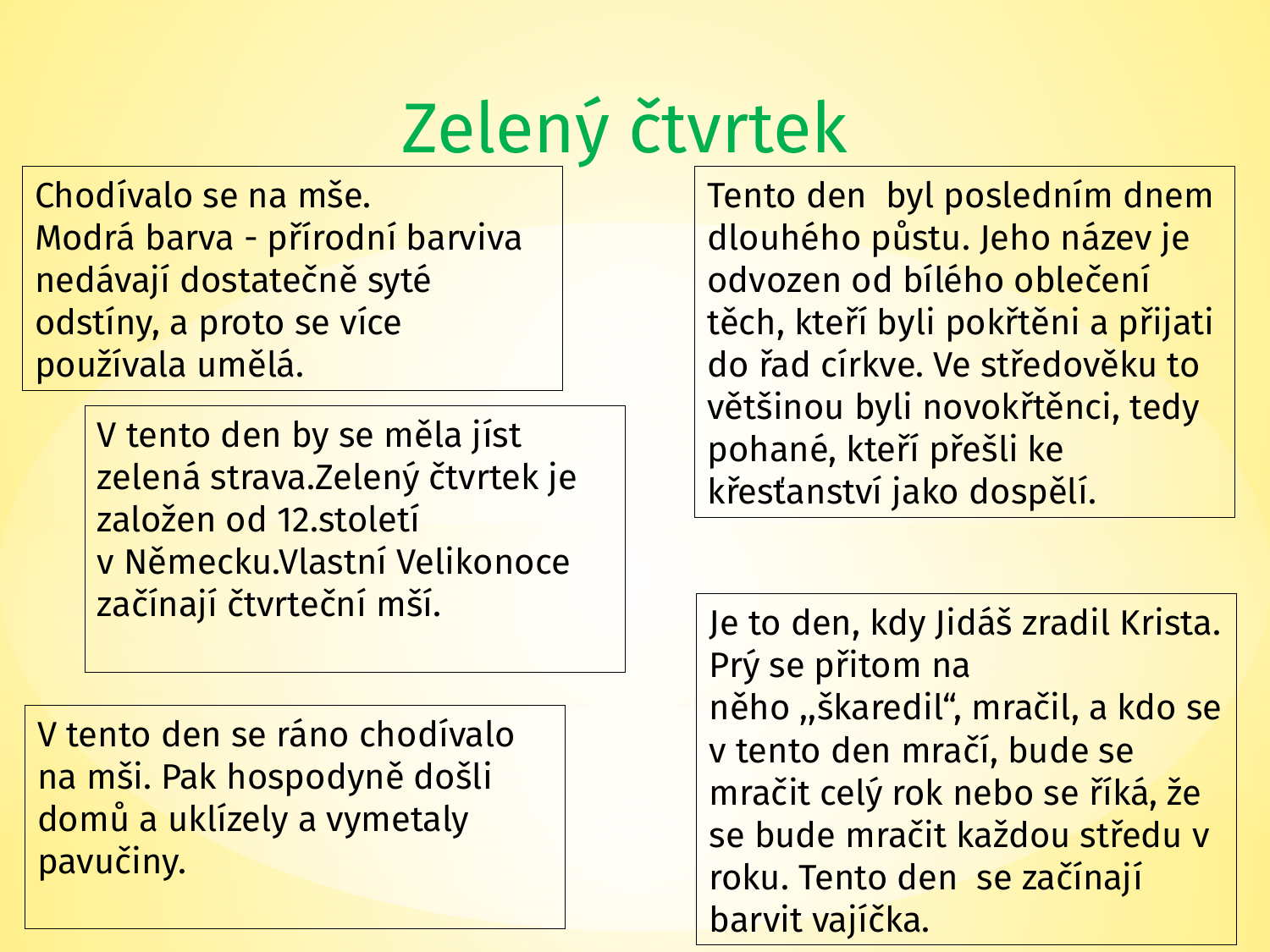

Zelený čtvrtek

Chodívalo se na mše.
Modrá barva - přírodní barviva nedávají dostatečně syté odstíny, a proto se více používala umělá.
Tento den  byl posledním dnem dlouhého půstu. Jeho název je odvozen od bílého oblečení těch, kteří byli pokřtěni a přijati do řad církve. Ve středověku to většinou byli novokřtěnci, tedy pohané, kteří přešli ke křesťanství jako dospělí.
V tento den by se měla jíst zelená strava.Zelený čtvrtek je založen od 12.století v Německu.Vlastní Velikonoce začínají čtvrteční mší.

Je to den, kdy Jidáš zradil Krista. Prý se přitom na něho ,,škaredil“, mračil, a kdo se v tento den mračí, bude se mračit celý rok nebo se říká, že se bude mračit každou středu v roku. Tento den  se začínají barvit vajíčka.
V tento den se ráno chodívalo na mši. Pak hospodyně došli domů a uklízely a vymetaly pavučiny.